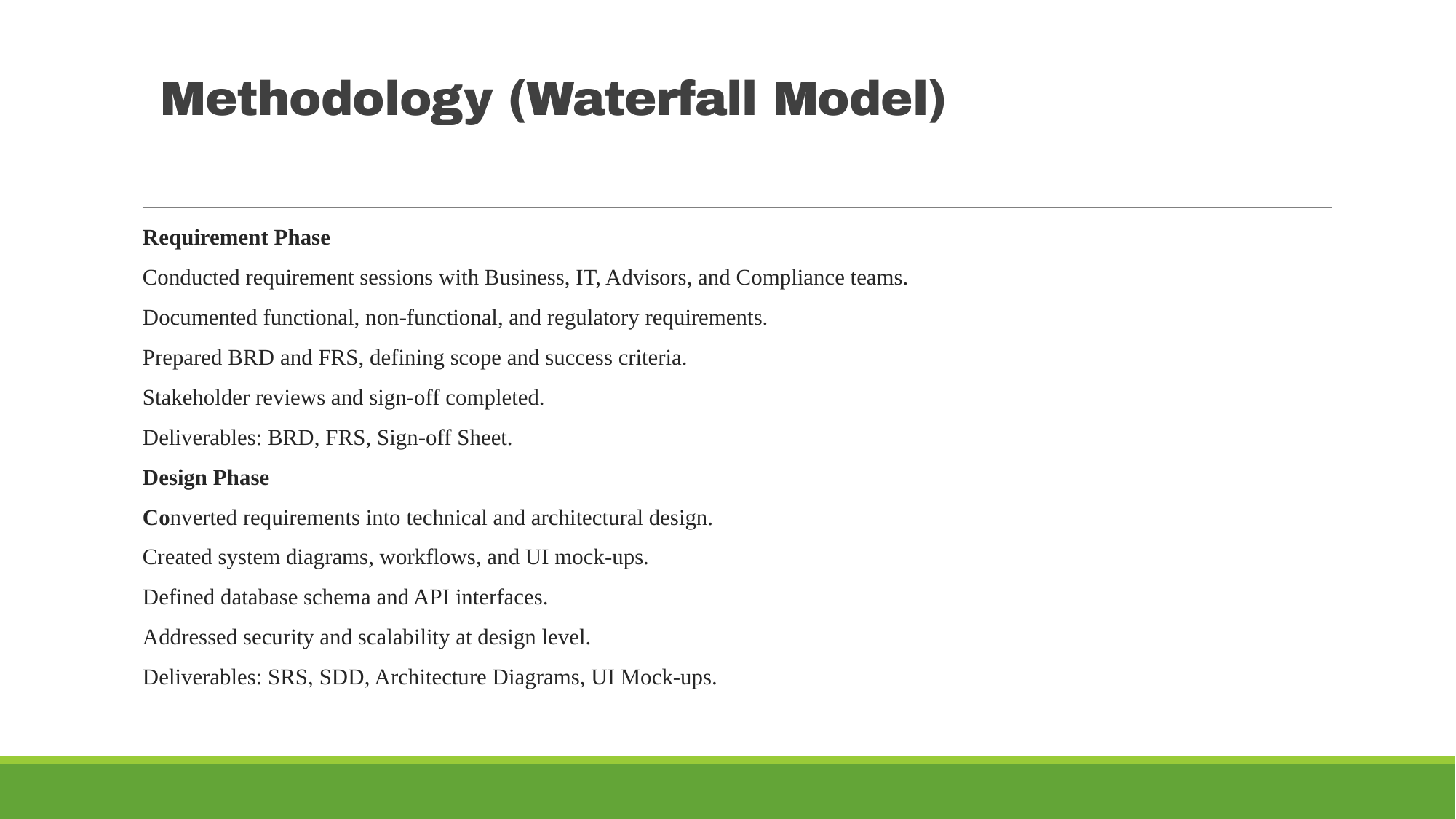

# Methodology (Waterfall Model)
Requirement Phase
Conducted requirement sessions with Business, IT, Advisors, and Compliance teams.
Documented functional, non-functional, and regulatory requirements.
Prepared BRD and FRS, defining scope and success criteria.
Stakeholder reviews and sign-off completed.
Deliverables: BRD, FRS, Sign-off Sheet.
Design Phase
Converted requirements into technical and architectural design.
Created system diagrams, workflows, and UI mock-ups.
Defined database schema and API interfaces.
Addressed security and scalability at design level.
Deliverables: SRS, SDD, Architecture Diagrams, UI Mock-ups.